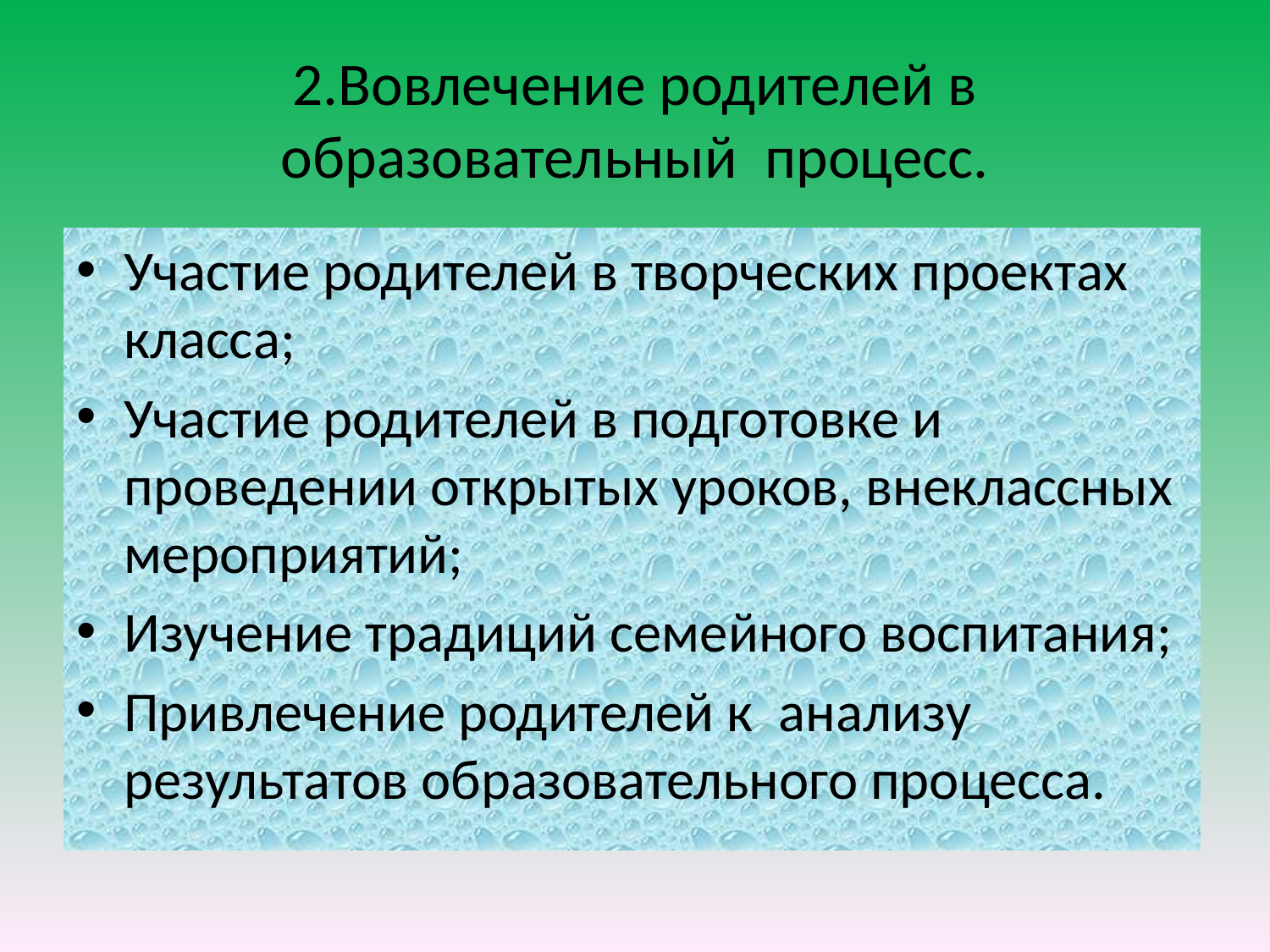

# 2.Вовлечение родителей в образовательный  процесс.
Участие родителей в творческих проектах класса;
Участие родителей в подготовке и проведении открытых уроков, внеклассных мероприятий;
Изучение традиций семейного воспитания;
Привлечение родителей к  анализу результатов образовательного процесса.